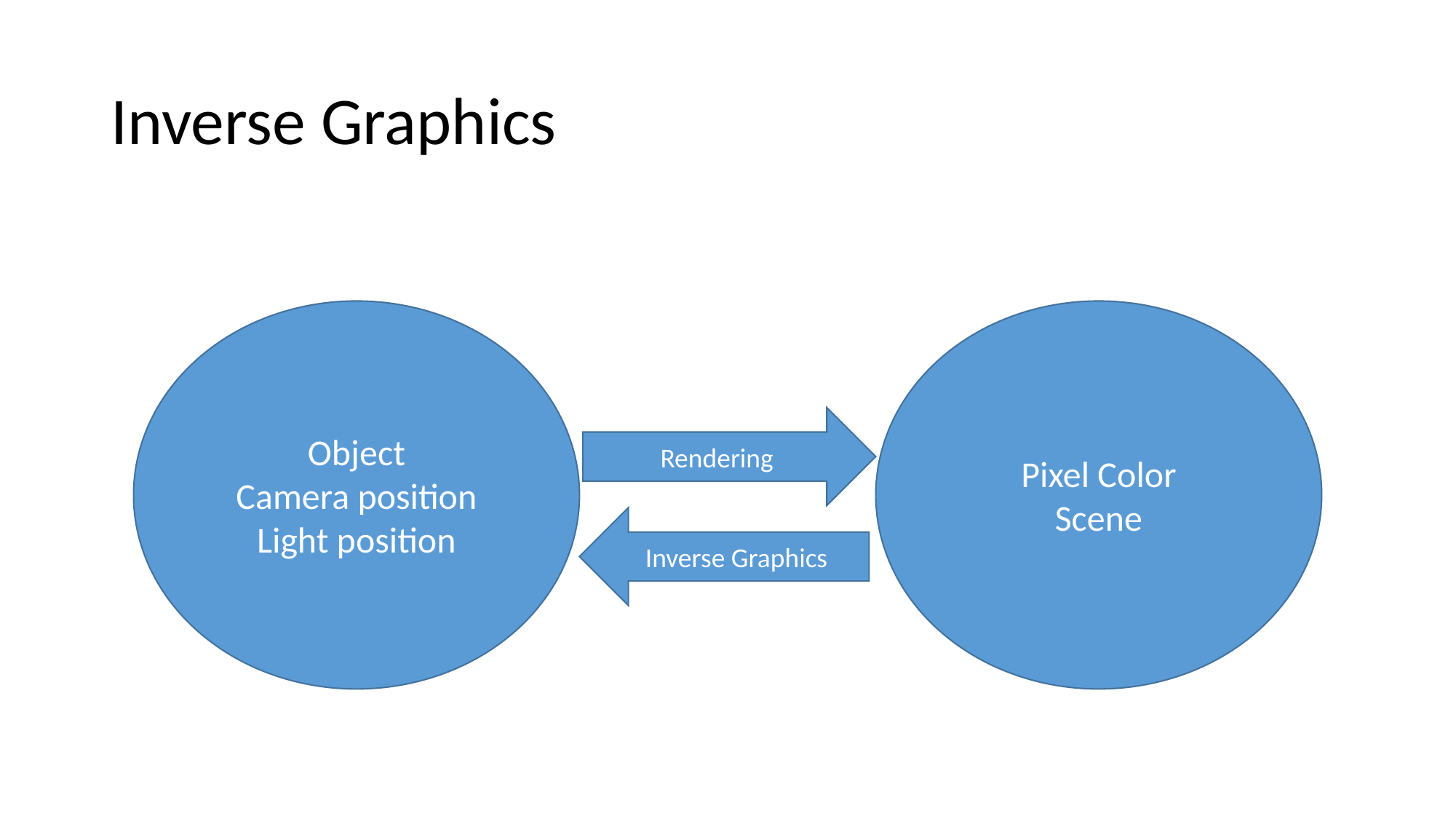

# Inverse Graphics
Object
Camera position
Light position
Pixel Color
Scene
Rendering
Inverse Graphics